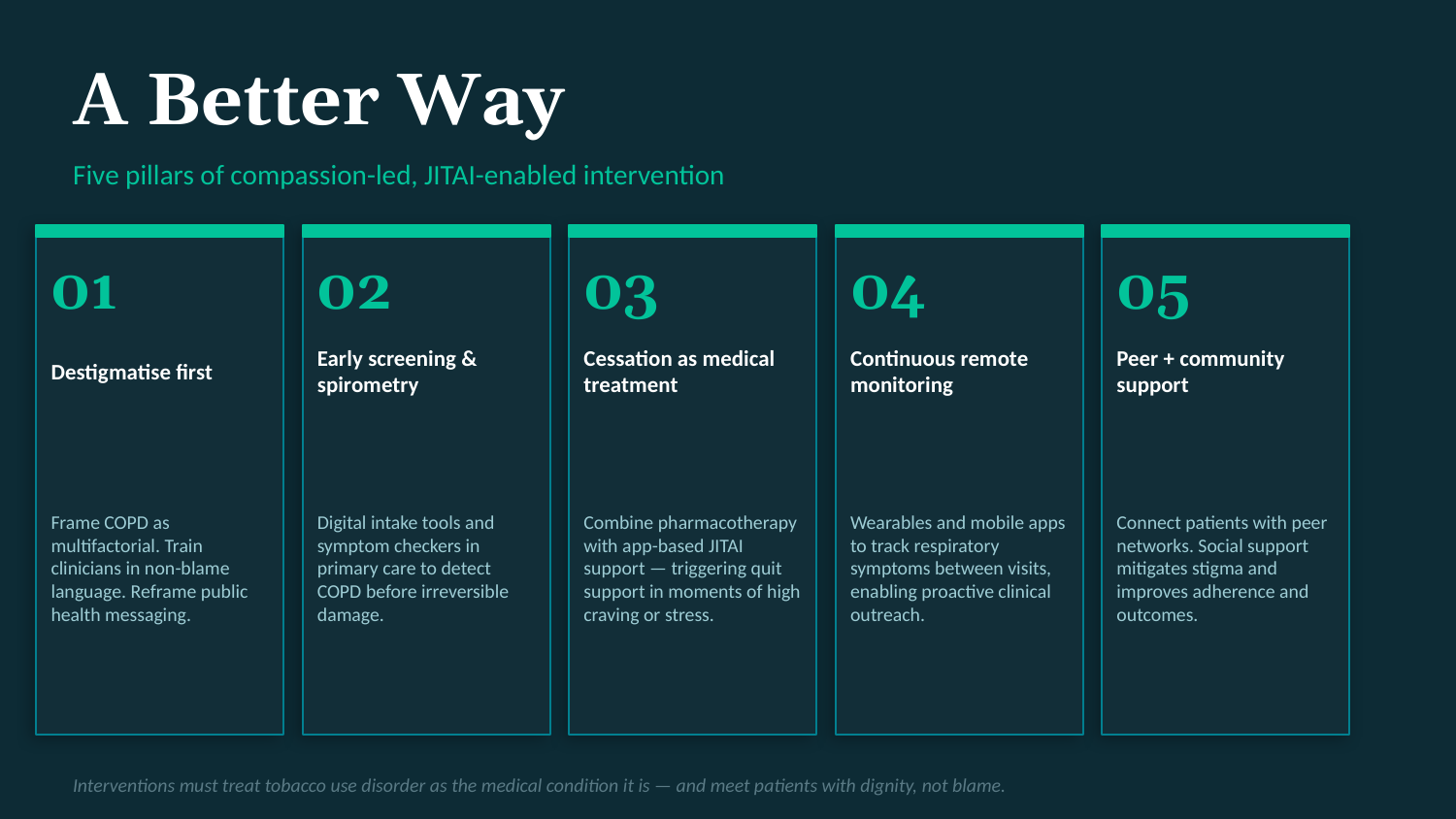

A Better Way
Five pillars of compassion-led, JITAI-enabled intervention

01
02
03
04
05
Destigmatise first
Early screening & spirometry
Cessation as medical treatment
Continuous remote monitoring
Peer + community support
Frame COPD as multifactorial. Train clinicians in non-blame language. Reframe public health messaging.
Digital intake tools and symptom checkers in primary care to detect COPD before irreversible damage.
Combine pharmacotherapy with app-based JITAI support — triggering quit support in moments of high craving or stress.
Wearables and mobile apps to track respiratory symptoms between visits, enabling proactive clinical outreach.
Connect patients with peer networks. Social support mitigates stigma and improves adherence and outcomes.
Interventions must treat tobacco use disorder as the medical condition it is — and meet patients with dignity, not blame.